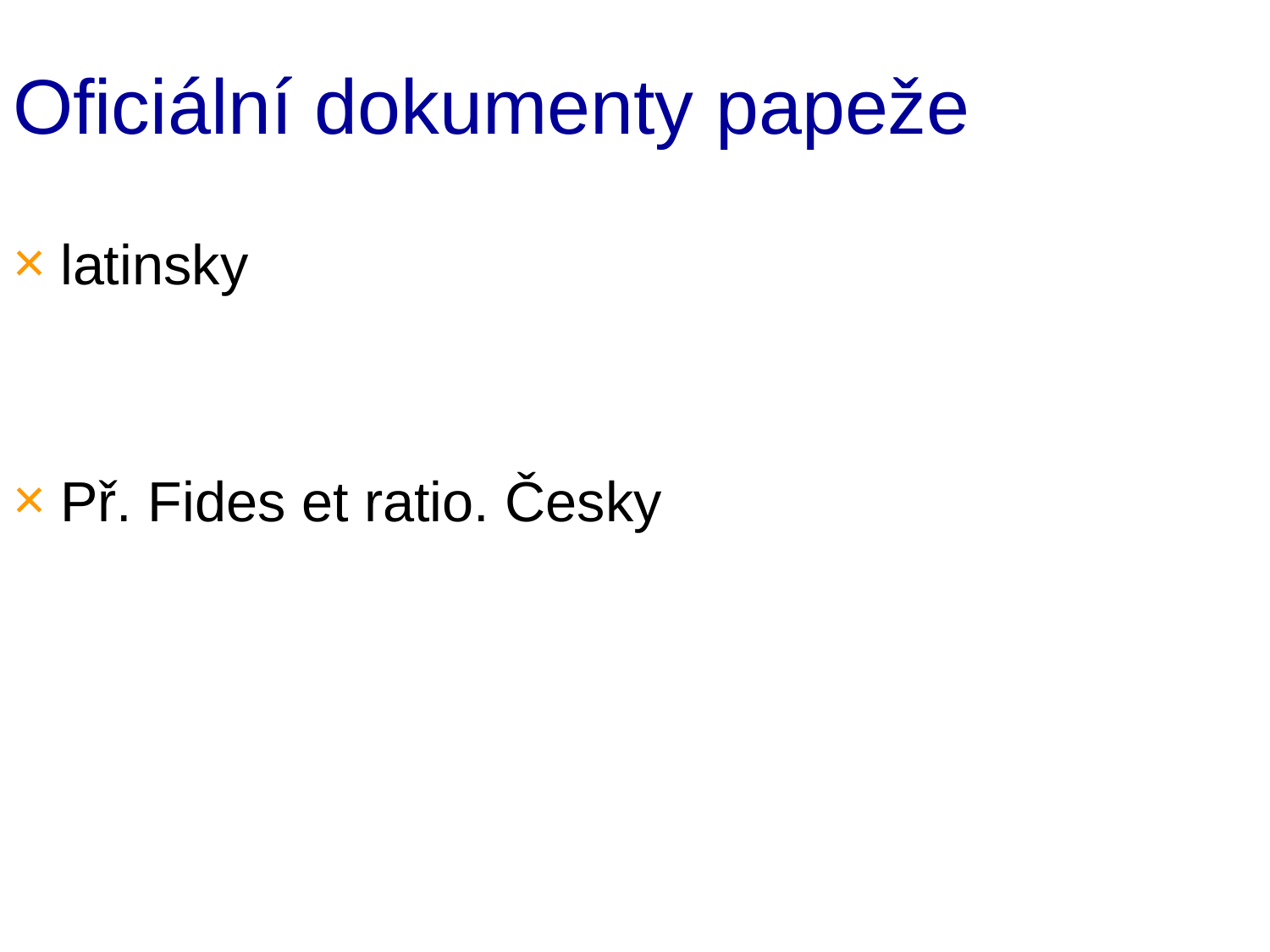

# Oficiální dokumenty papeže
latinsky

Př. Fides et ratio. Česky